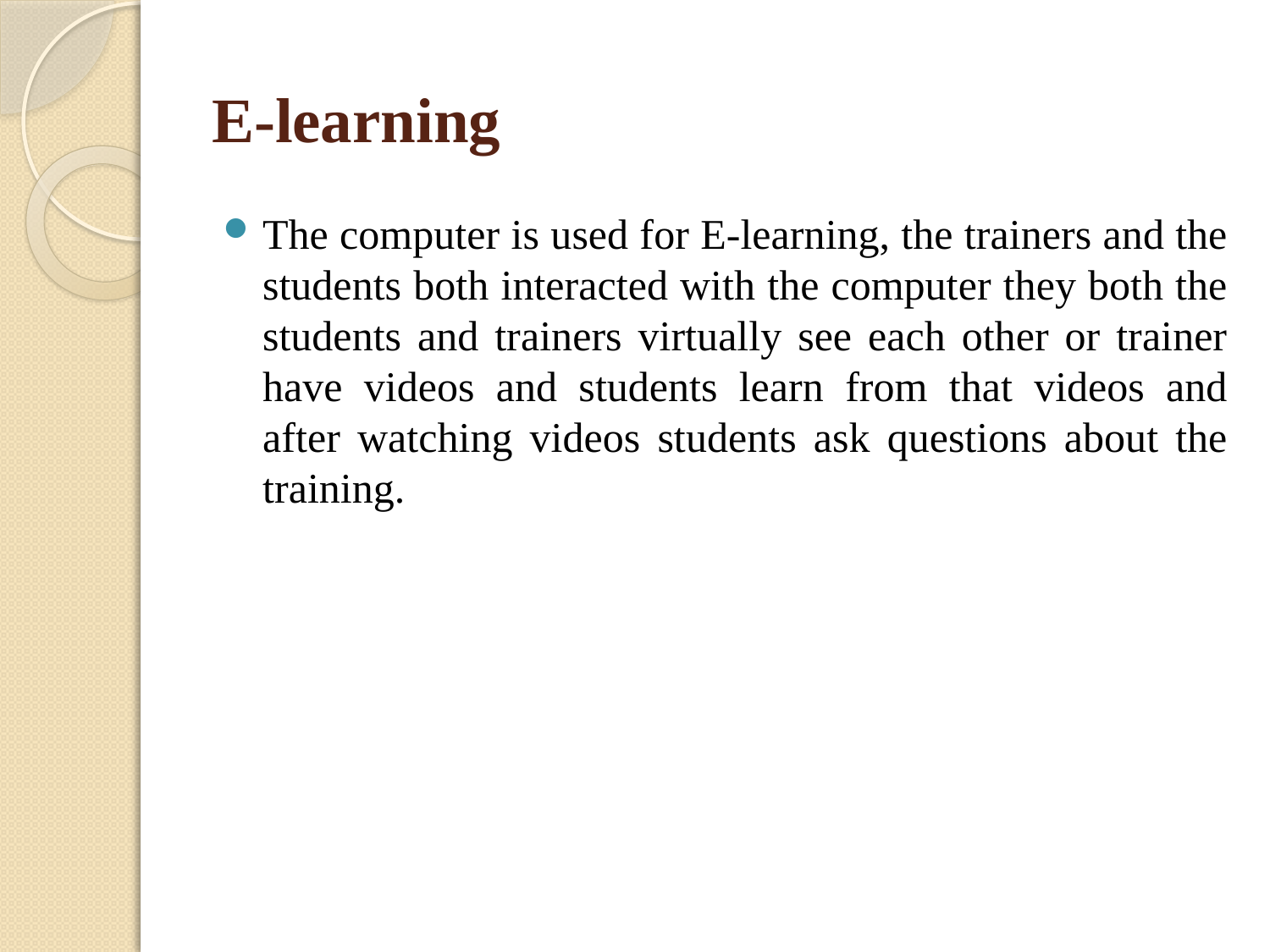

# E-learning
The computer is used for E-learning, the trainers and the students both interacted with the computer they both the students and trainers virtually see each other or trainer have videos and students learn from that videos and after watching videos students ask questions about the training.